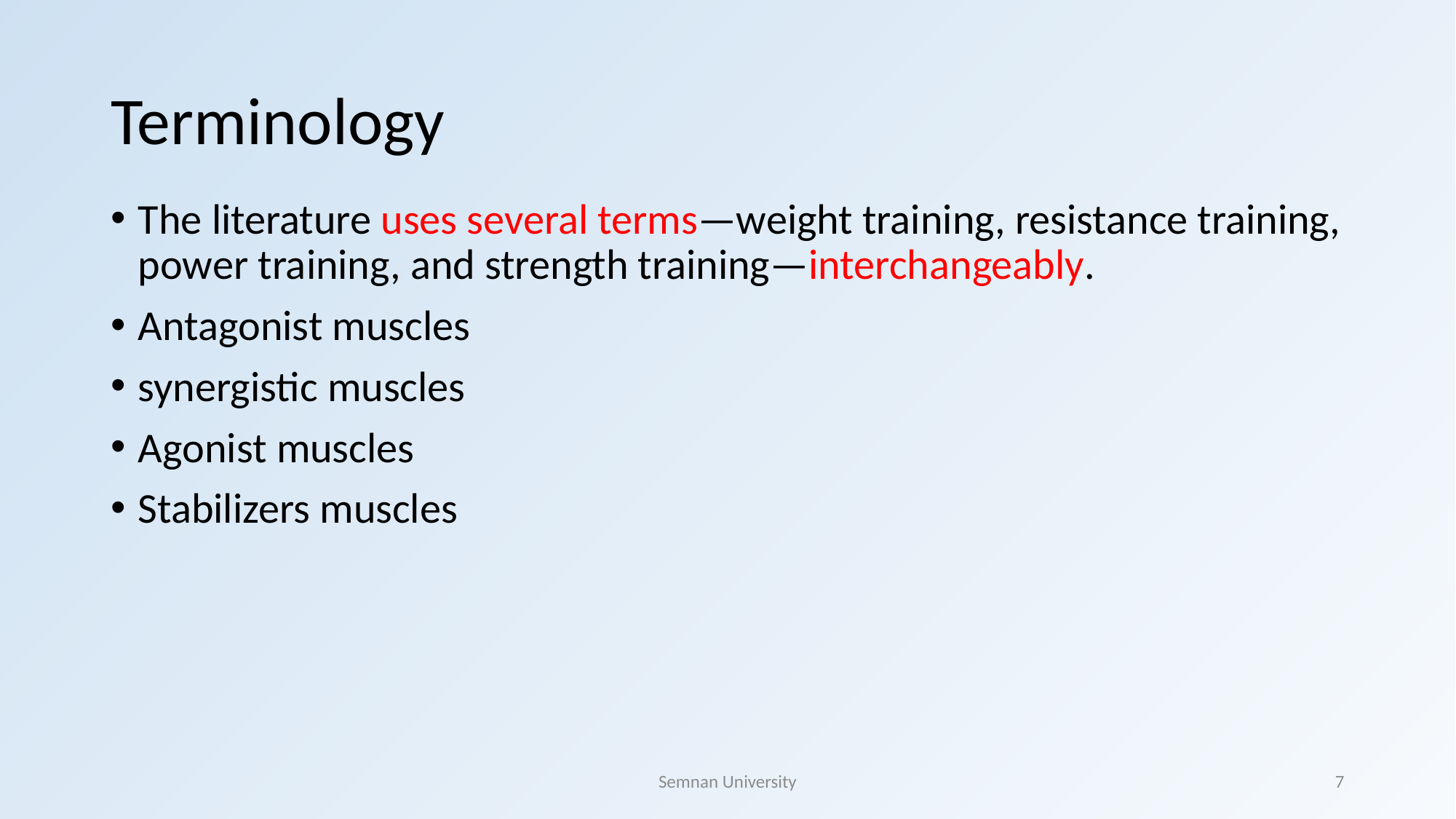

# Terminology
The literature uses several terms—weight training, resistance training, power training, and strength training—interchangeably.
Antagonist muscles
synergistic muscles
Agonist muscles
Stabilizers muscles

Semnan University
7